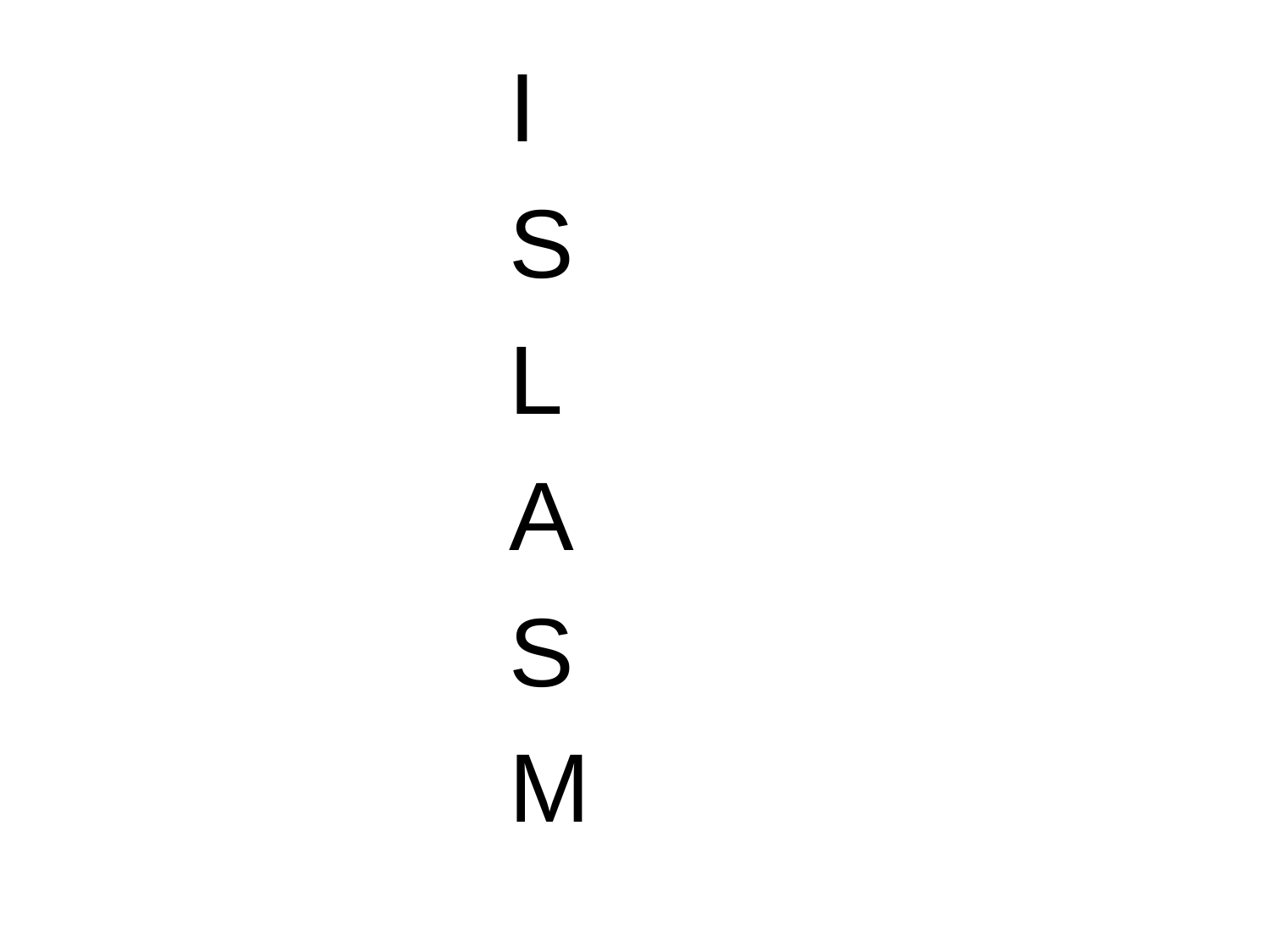

#
I
S
L
A
S
M